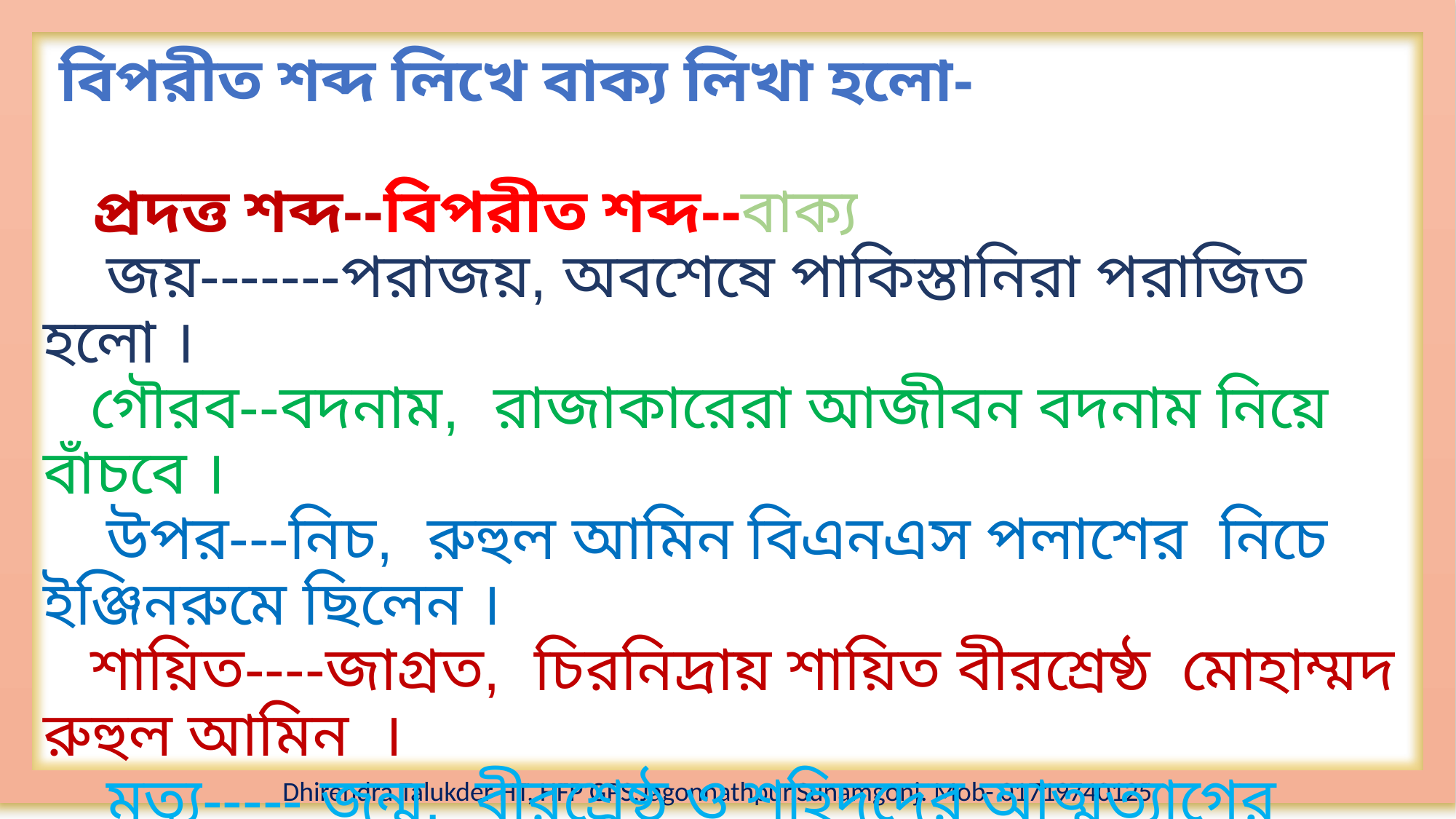

# বিপরীত শব্দ লিখে বাক্য লিখা হলো- প্রদত্ত শব্দ--বিপরীত শব্দ--বাক্য জয়-------পরাজয়, অবশেষে পাকিস্তানিরা পরাজিত হলো । গৌরব--বদনাম,  রাজাকারেরা আজীবন বদনাম নিয়ে বাঁচবে । উপর---নিচ,  রুহুল আমিন বিএনএস পলাশের  নিচে ইঞ্জিনরুমে ছিলেন । শায়িত----জাগ্রত,  চিরনিদ্রায় শায়িত বীরশ্রেষ্ঠ  মোহাম্মদ রুহুল আমিন  । মৃত্যু----- জন্ম,  বীরশ্রেষ্ঠ ও শহিদদের আত্মত্যাগের জন্যই 				       বাংলাদেশের জন্ম । বি.দ্র. সঠিক বিপরীত শব্দ লিখে বাক্য লিখলেই চলবে ।